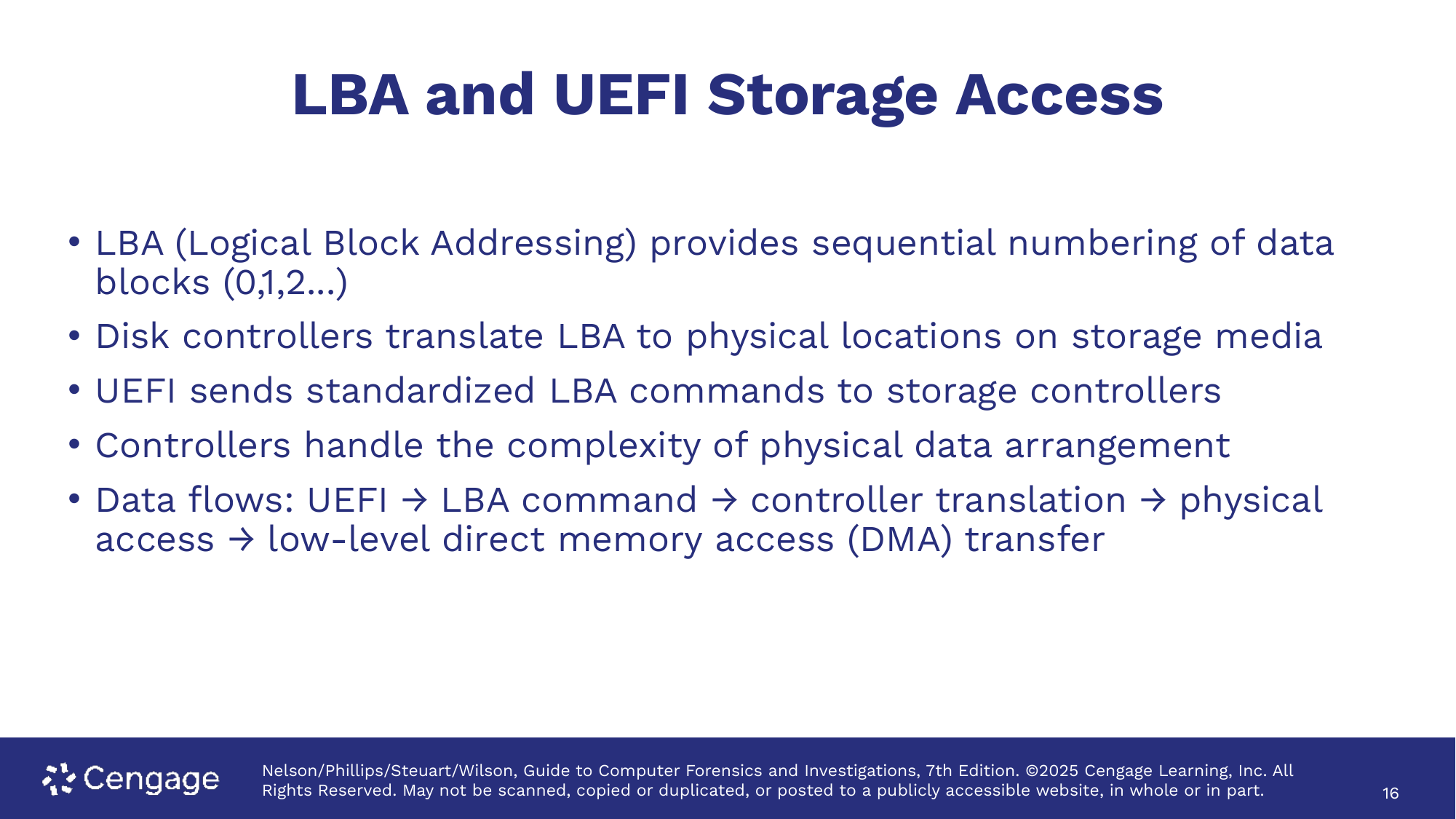

# LBA and UEFI Storage Access
LBA (Logical Block Addressing) provides sequential numbering of data blocks (0,1,2...)
Disk controllers translate LBA to physical locations on storage media
UEFI sends standardized LBA commands to storage controllers
Controllers handle the complexity of physical data arrangement
Data flows: UEFI → LBA command → controller translation → physical access → low-level direct memory access (DMA) transfer